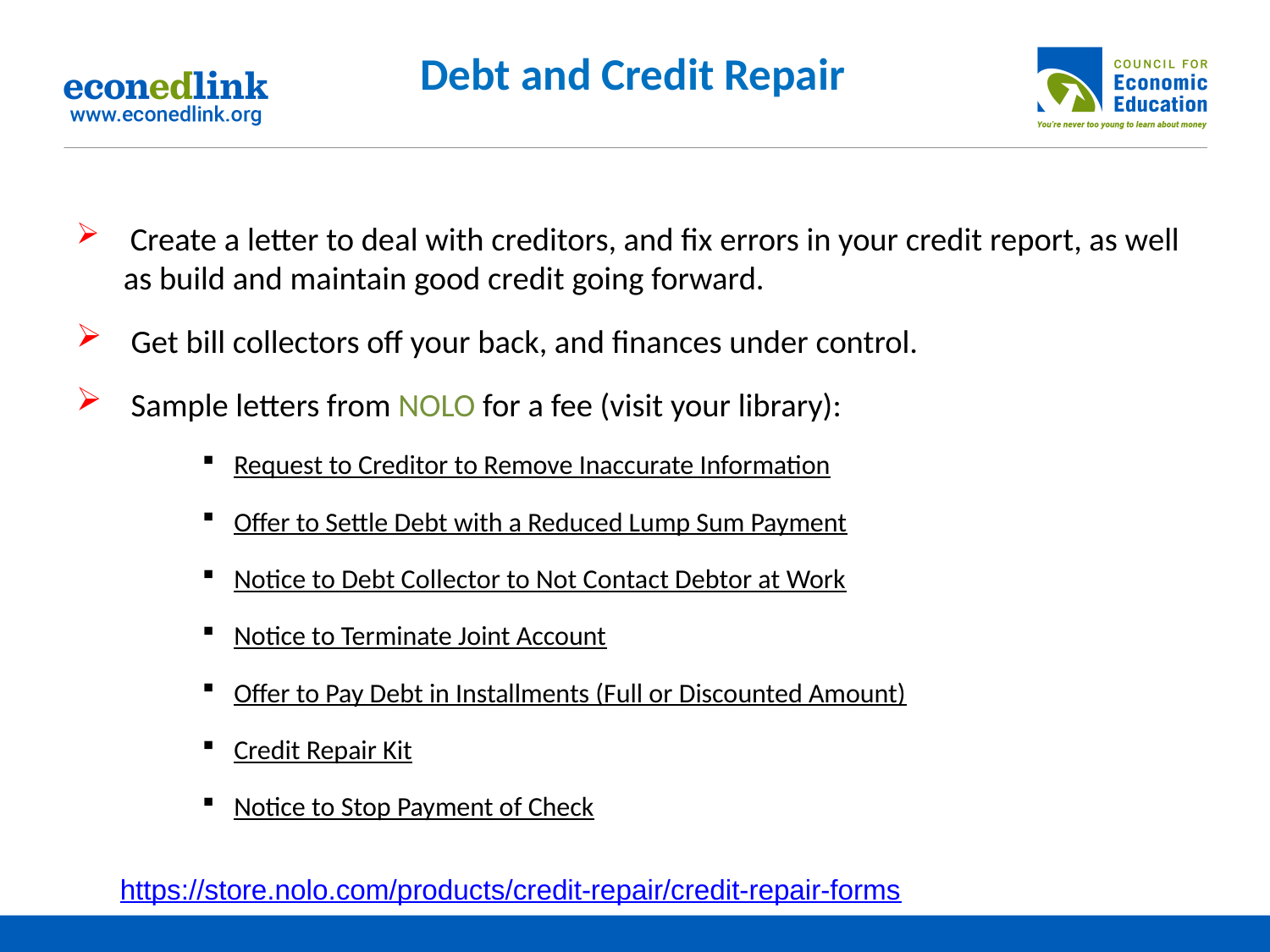

# Debt and Credit Repair
 Create a letter to deal with creditors, and fix errors in your credit report, as well as build and maintain good credit going forward.
 Get bill collectors off your back, and finances under control.
 Sample letters from NOLO for a fee (visit your library):
Request to Creditor to Remove Inaccurate Information
Offer to Settle Debt with a Reduced Lump Sum Payment
Notice to Debt Collector to Not Contact Debtor at Work
Notice to Terminate Joint Account
Offer to Pay Debt in Installments (Full or Discounted Amount)
Credit Repair Kit
Notice to Stop Payment of Check
https://store.nolo.com/products/credit-repair/credit-repair-forms